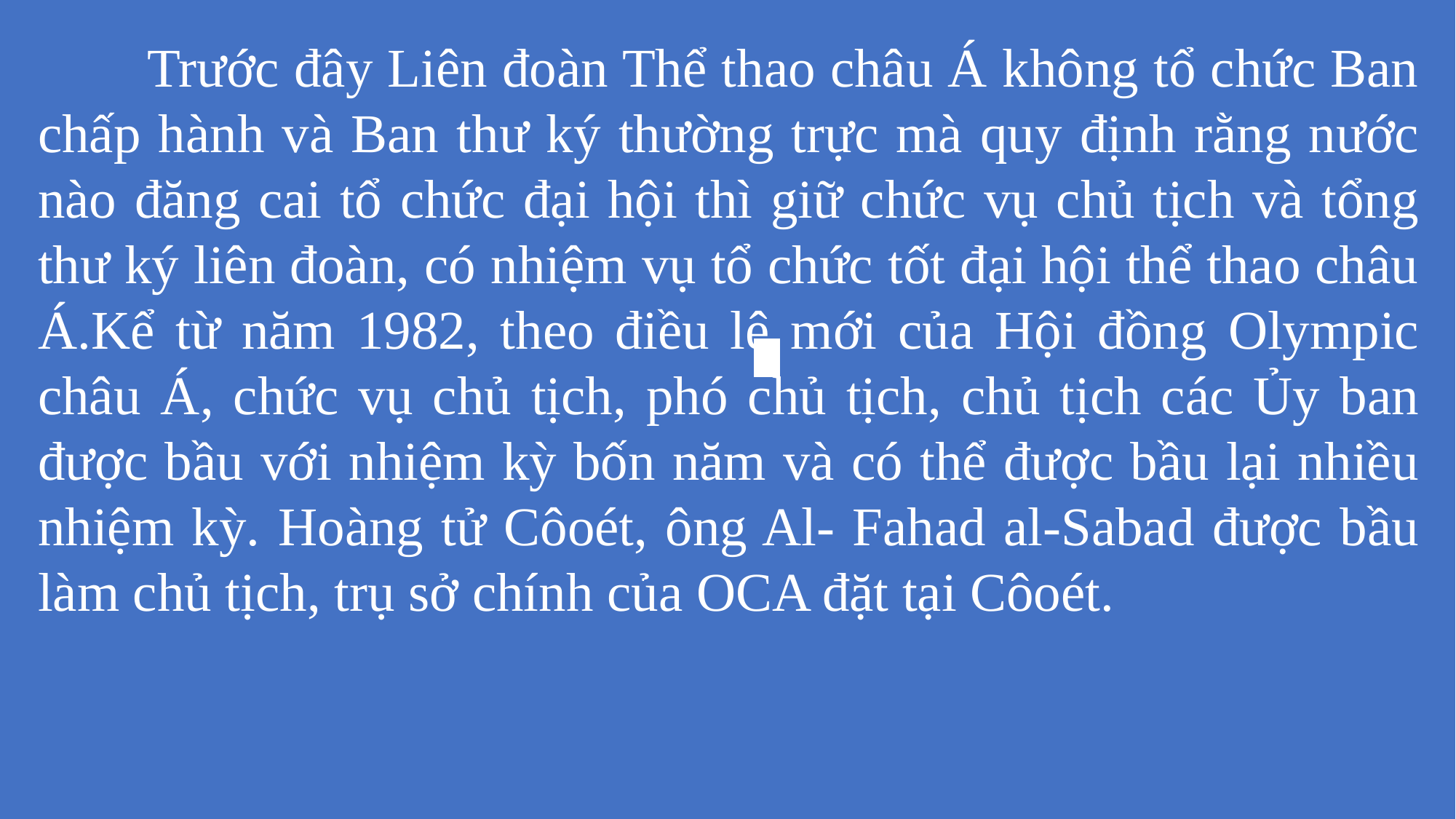

Trước đây Liên đoàn Thể thao châu Á không tổ chức Ban chấp hành và Ban thư ký thường trực mà quy định rằng nước nào đăng cai tổ chức đại hội thì giữ chức vụ chủ tịch và tổng thư ký liên đoàn, có nhiệm vụ tổ chức tốt đại hội thể thao châu Á.Kể từ năm 1982, theo điều lệ mới của Hội đồng Olympic châu Á, chức vụ chủ tịch, phó chủ tịch, chủ tịch các Ủy ban được bầu với nhiệm kỳ bốn năm và có thể được bầu lại nhiều nhiệm kỳ. Hoàng tử Côoét, ông Al- Fahad al-Sabad được bầu làm chủ tịch, trụ sở chính của OCA đặt tại Côoét.

|  |  |
| --- | --- |
|  |  |